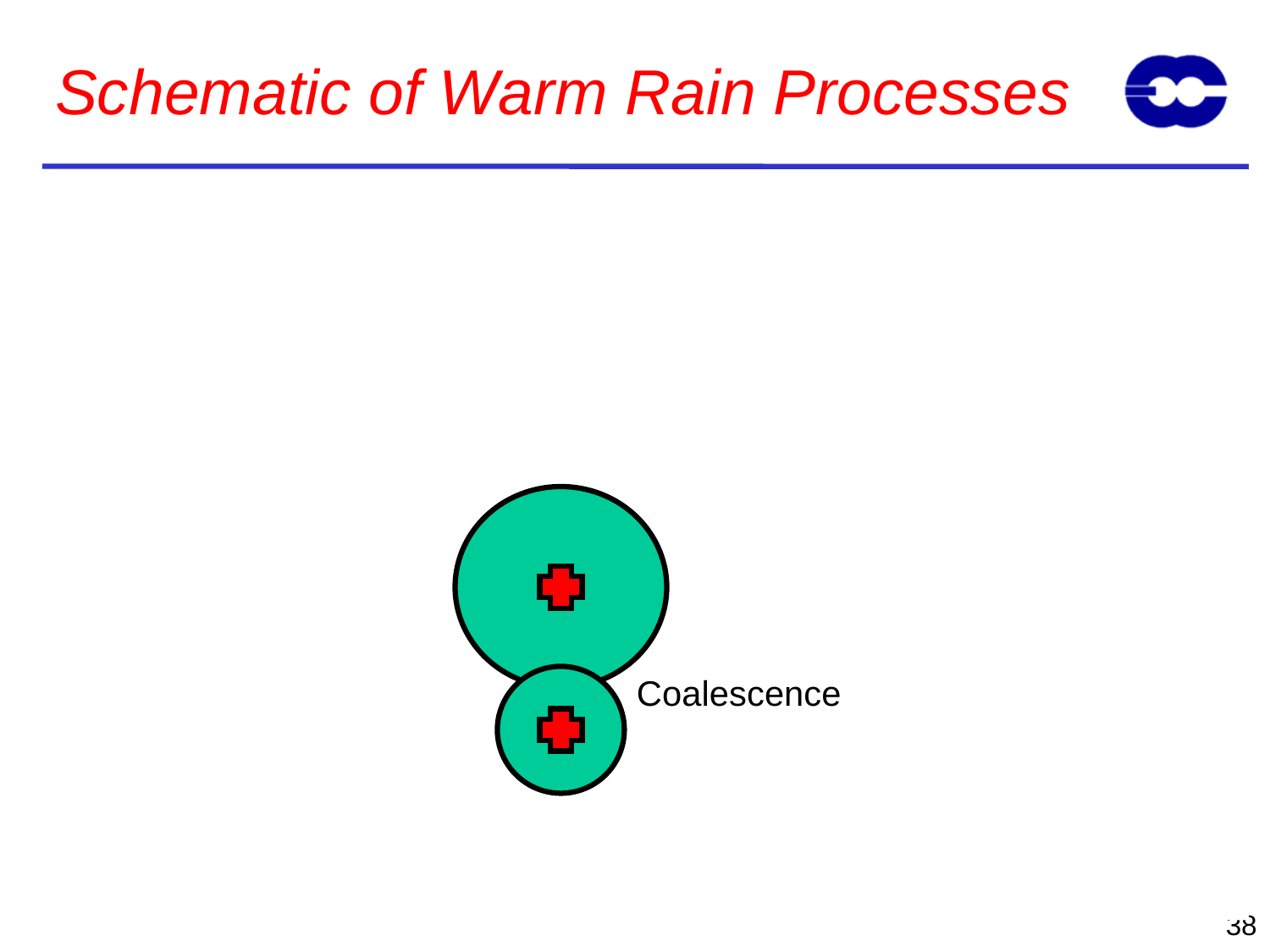

# Schematic of Warm Rain Processes

Coalescence
Heterogeneous Nucleation
RH>78% (Haze)
RH>100.6%
“Activation”
Diffusional
Growth

~10 microns

CCN

Different fall speeds

38